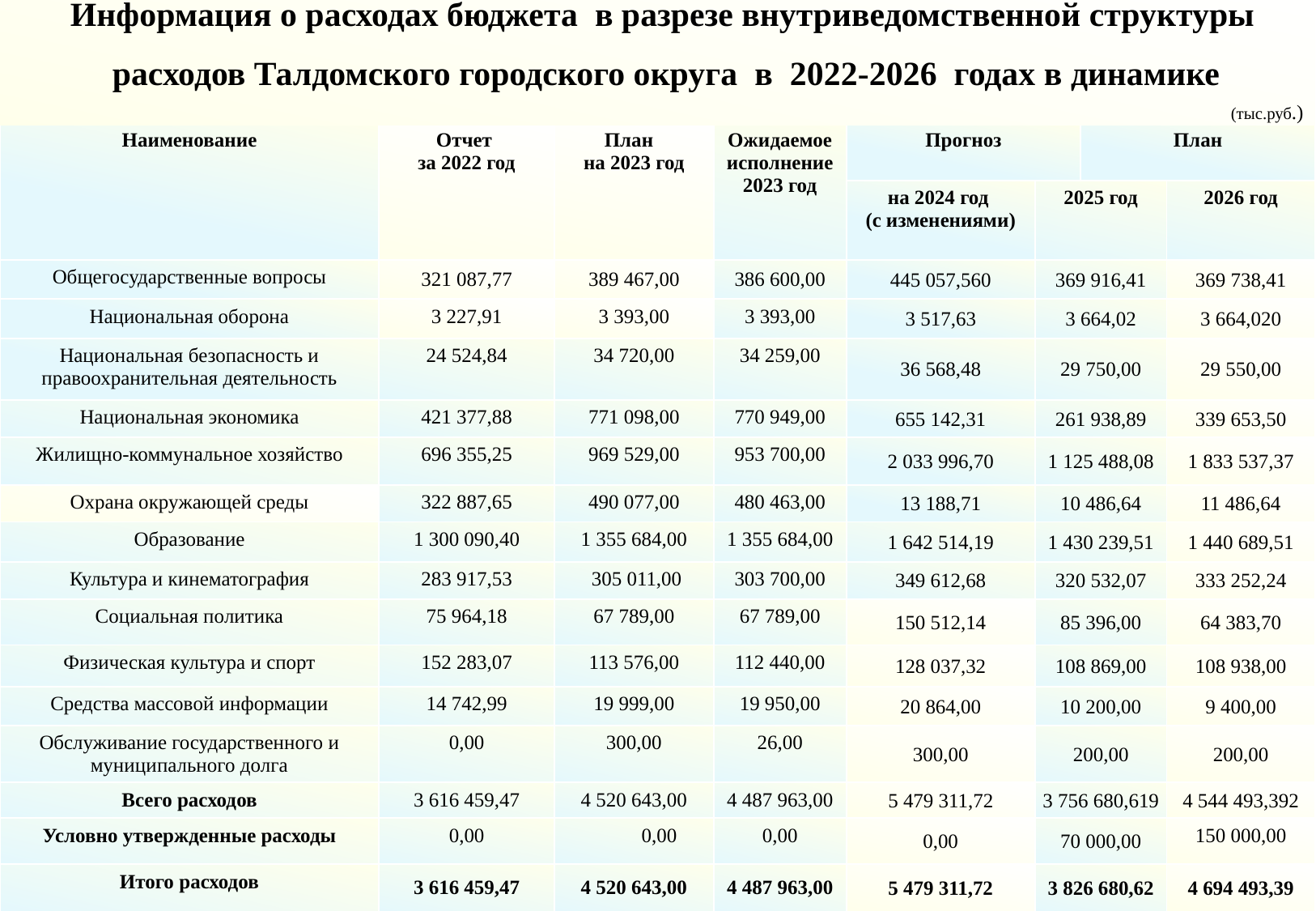

Информация о расходах бюджета  в разрезе внутриведомственной структуры
  расходов Талдомского городского округа  в  2022-2026  годах в динамике
(тыс.руб.)
| Наименование | Отчет за 2022 год | План на 2023 год | Ожидаемое исполнение 2023 год | Прогноз |  | План |  |
| --- | --- | --- | --- | --- | --- | --- | --- |
|  |  |  |  | на 2024 год (с изменениями) | 2025 год |  | 2026 год |
| Общегосударственные вопросы | 321 087,77 | 389 467,00 | 386 600,00 | 445 057,560 | 369 916,41 |  | 369 738,41 |
| Национальная оборона | 3 227,91 | 3 393,00 | 3 393,00 | 3 517,63 | 3 664,02 |  | 3 664,020 |
| Национальная безопасность и правоохранительная деятельность | 24 524,84 | 34 720,00 | 34 259,00 | 36 568,48 | 29 750,00 |  | 29 550,00 |
| Национальная экономика | 421 377,88 | 771 098,00 | 770 949,00 | 655 142,31 | 261 938,89 |  | 339 653,50 |
| Жилищно-коммунальное хозяйство | 696 355,25 | 969 529,00 | 953 700,00 | 2 033 996,70 | 1 125 488,08 |  | 1 833 537,37 |
| Охрана окружающей среды | 322 887,65 | 490 077,00 | 480 463,00 | 13 188,71 | 10 486,64 |  | 11 486,64 |
| Образование | 1 300 090,40 | 1 355 684,00 | 1 355 684,00 | 1 642 514,19 | 1 430 239,51 |  | 1 440 689,51 |
| Культура и кинематография | 283 917,53 | 305 011,00 | 303 700,00 | 349 612,68 | 320 532,07 |  | 333 252,24 |
| Социальная политика | 75 964,18 | 67 789,00 | 67 789,00 | 150 512,14 | 85 396,00 |  | 64 383,70 |
| Физическая культура и спорт | 152 283,07 | 113 576,00 | 112 440,00 | 128 037,32 | 108 869,00 |  | 108 938,00 |
| Средства массовой информации | 14 742,99 | 19 999,00 | 19 950,00 | 20 864,00 | 10 200,00 |  | 9 400,00 |
| Обслуживание государственного и муниципального долга | 0,00 | 300,00 | 26,00 | 300,00 | 200,00 |  | 200,00 |
| Всего расходов | 3 616 459,47 | 4 520 643,00 | 4 487 963,00 | 5 479 311,72 | 3 756 680,619 |  | 4 544 493,392 |
| Условно утвержденные расходы | 0,00 | 0,00 | 0,00 | 0,00 | 70 000,00 |  | 150 000,00 |
| Итого расходов | 3 616 459,47 | 4 520 643,00 | 4 487 963,00 | 5 479 311,72 | 3 826 680,62 |  | 4 694 493,39 |